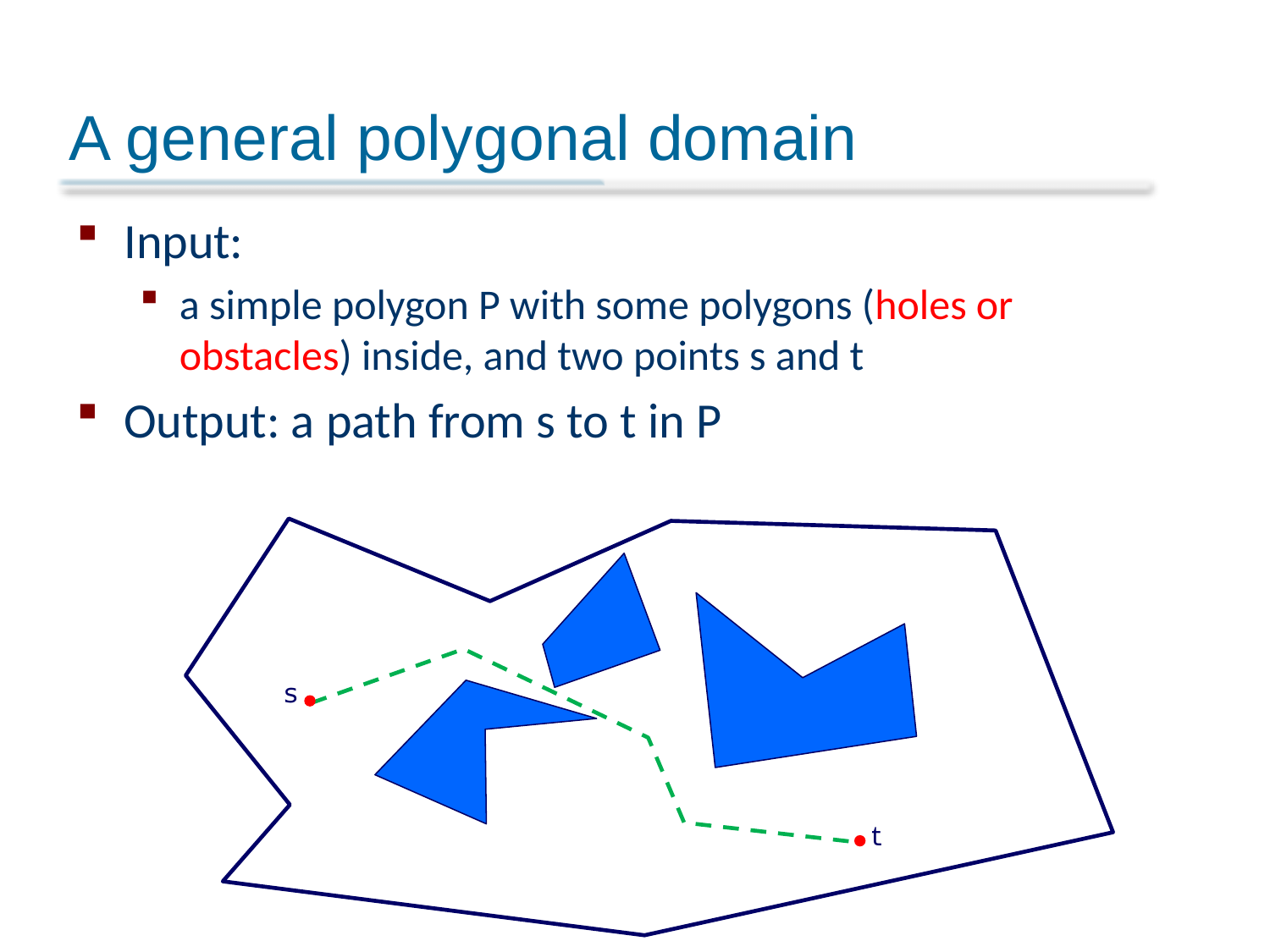

# A general polygonal domain
Input:
a simple polygon P with some polygons (holes or obstacles) inside, and two points s and t
Output: a path from s to t in P

s

t